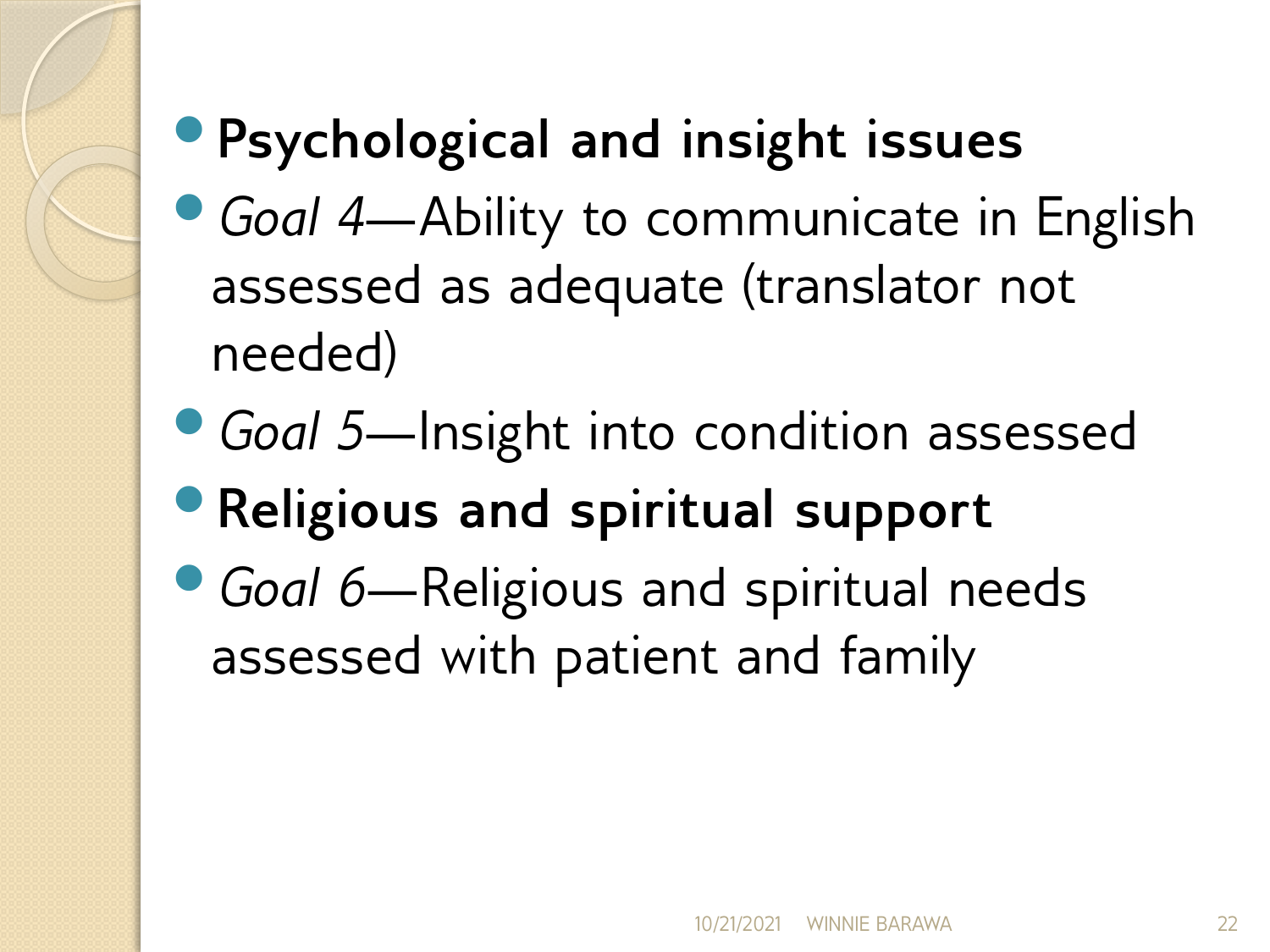

Psychological and insight issues
Goal 4—Ability to communicate in English assessed as adequate (translator not needed)
Goal 5—Insight into condition assessed
Religious and spiritual support
Goal 6—Religious and spiritual needs assessed with patient and family

10/21/2021
WINNIE BARAWA
22